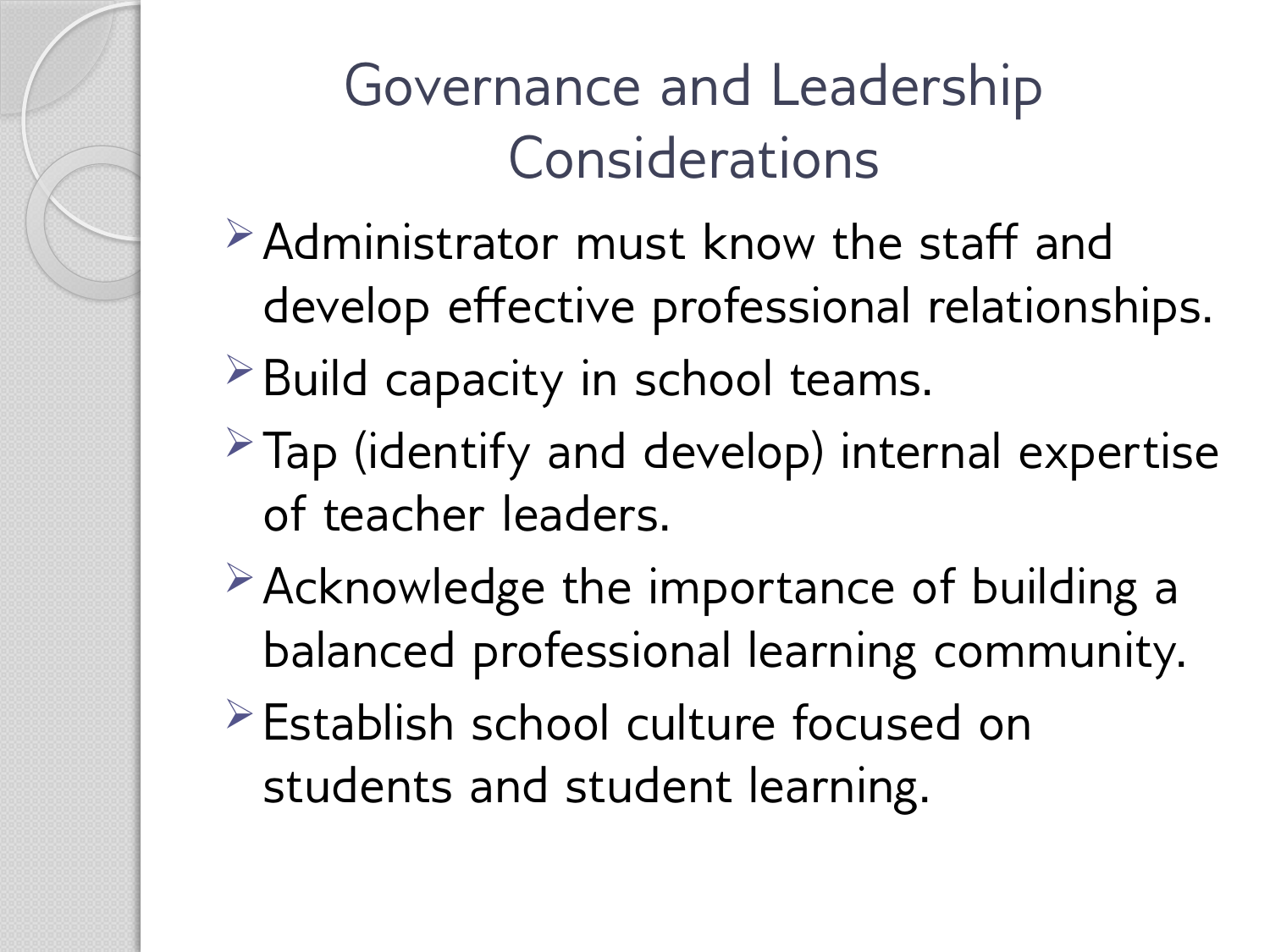

# Governance and Leadership Considerations
Administrator must know the staff and develop effective professional relationships.
Build capacity in school teams.
Tap (identify and develop) internal expertise of teacher leaders.
Acknowledge the importance of building a balanced professional learning community.
Establish school culture focused on students and student learning.